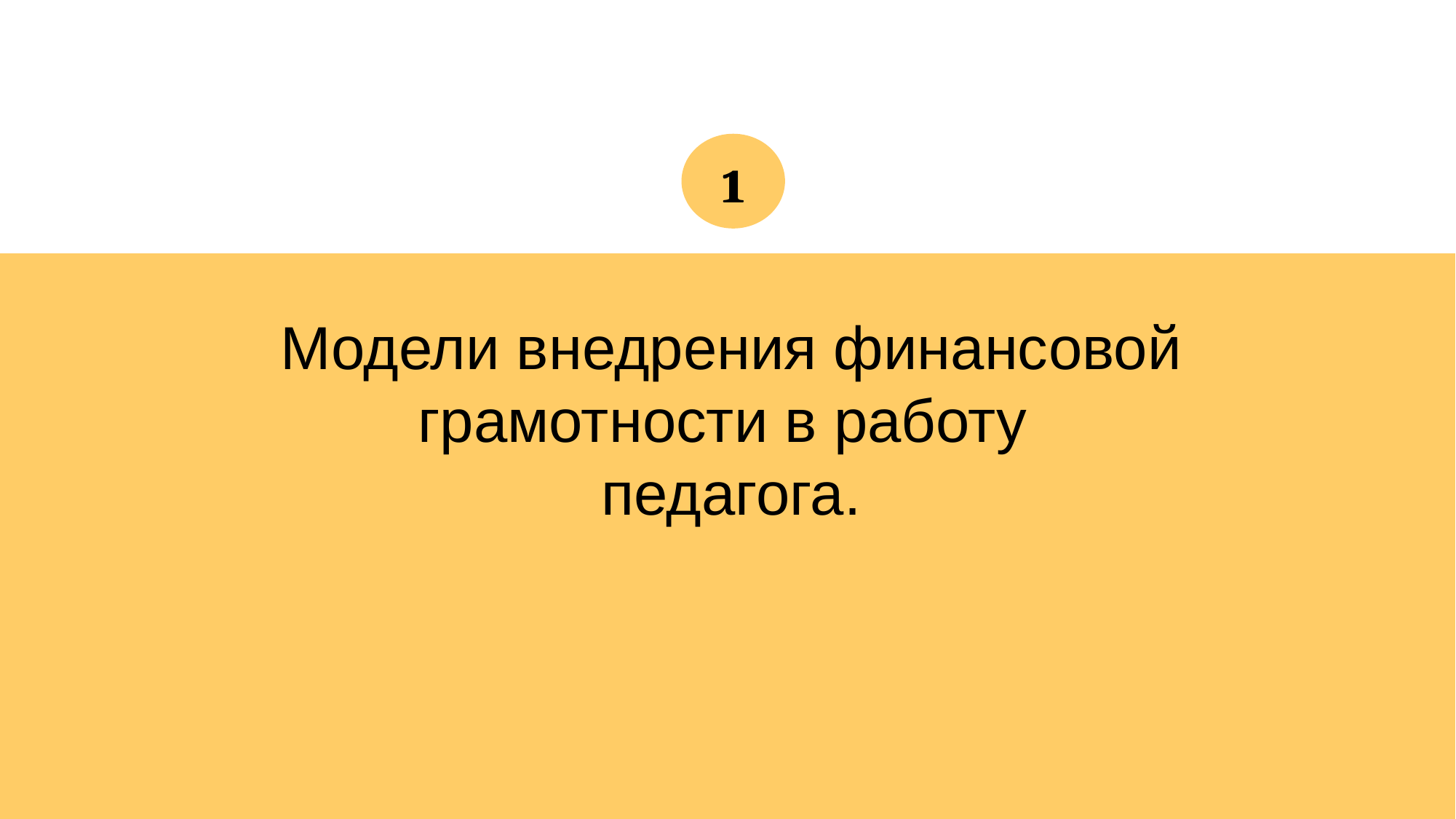

1

Модели внедрения финансовой грамотности в работу
педагога.